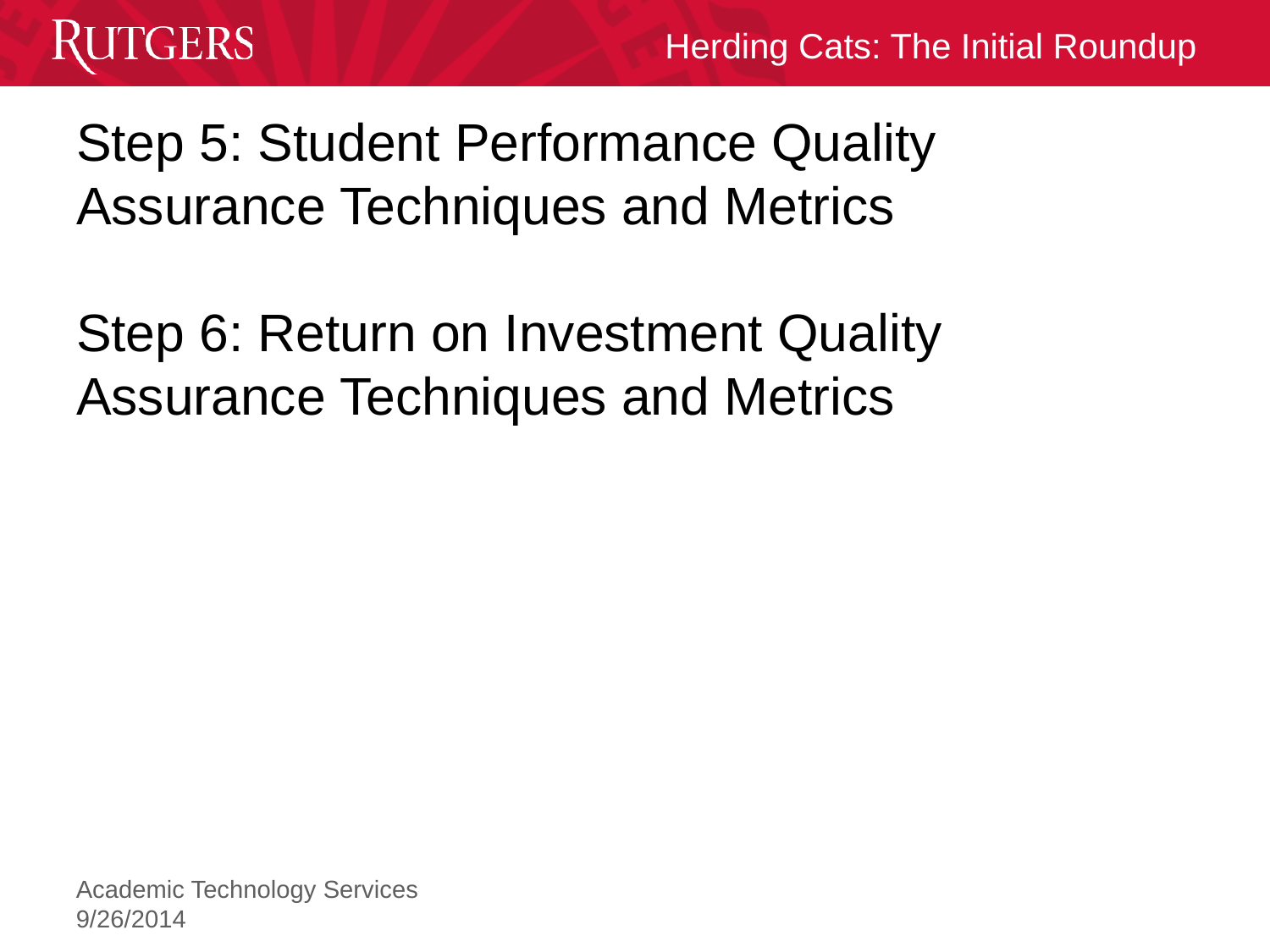

# Step 5: Student Performance Quality Assurance Techniques and Metrics Step 6: Return on Investment Quality Assurance Techniques and Metrics